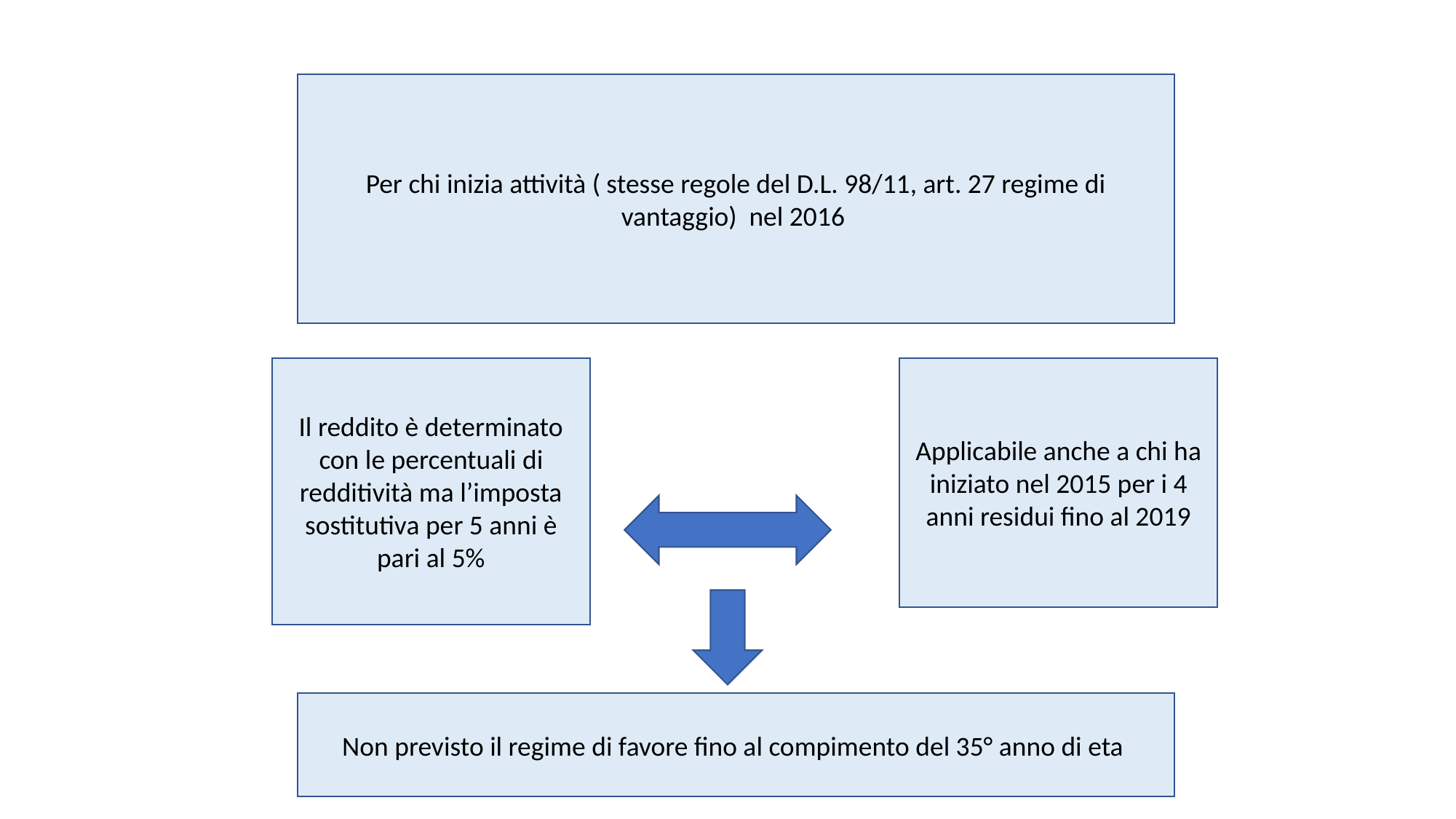

Per chi inizia attività ( stesse regole del D.L. 98/11, art. 27 regime di vantaggio)  nel 2016
Il reddito è determinato con le percentuali di redditività ma l’imposta sostitutiva per 5 anni è pari al 5%
Applicabile anche a chi ha iniziato nel 2015 per i 4 anni residui fino al 2019

Non previsto il regime di favore fino al compimento del 35° anno di eta